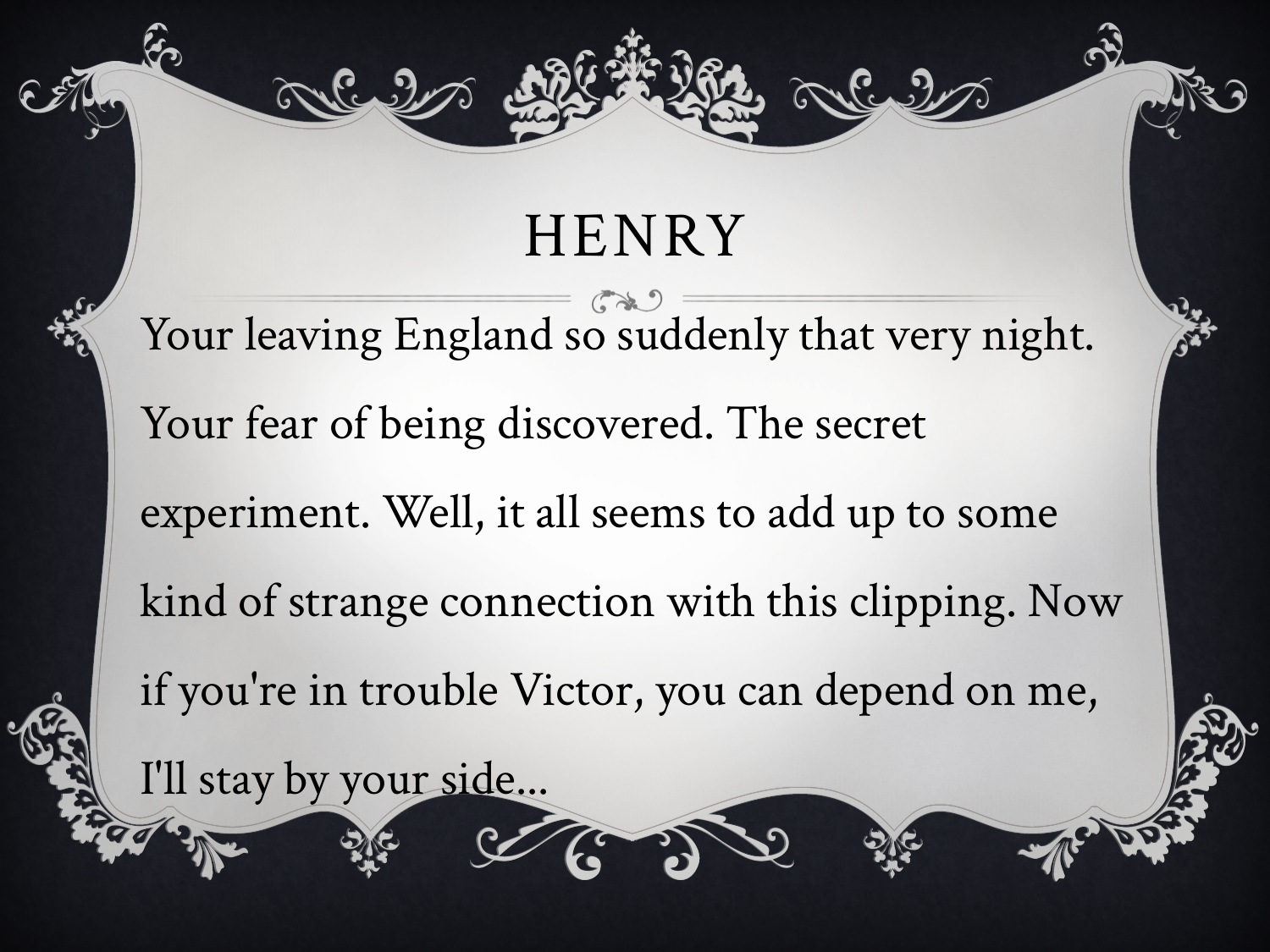

# henry
Your leaving England so suddenly that very night. Your fear of being discovered. The secret experiment. Well, it all seems to add up to some kind of strange connection with this clipping. Now if you're in trouble Victor, you can depend on me, I'll stay by your side...